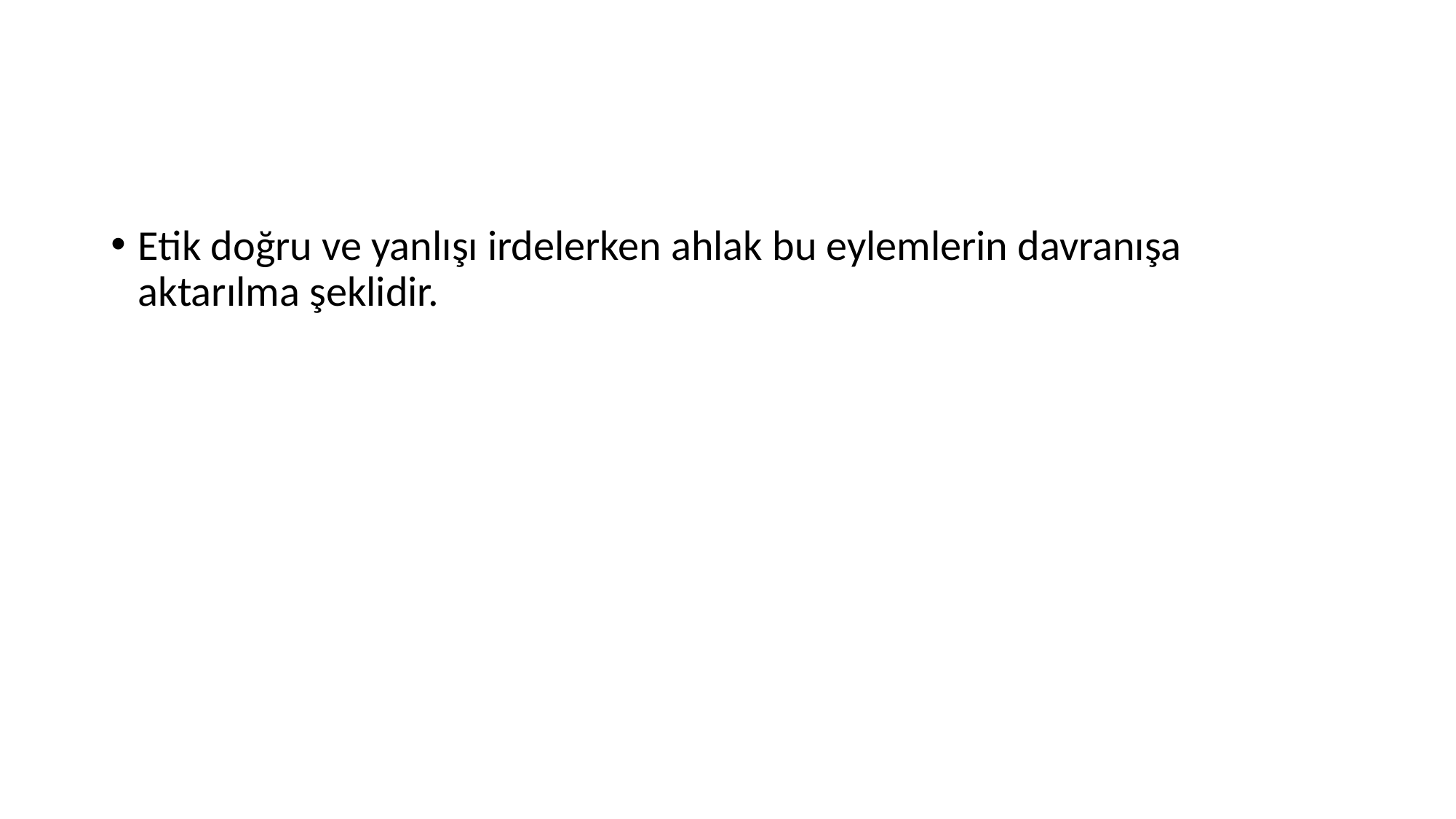

#
Etik doğru ve yanlışı irdelerken ahlak bu eylemlerin davranışa aktarılma şeklidir.